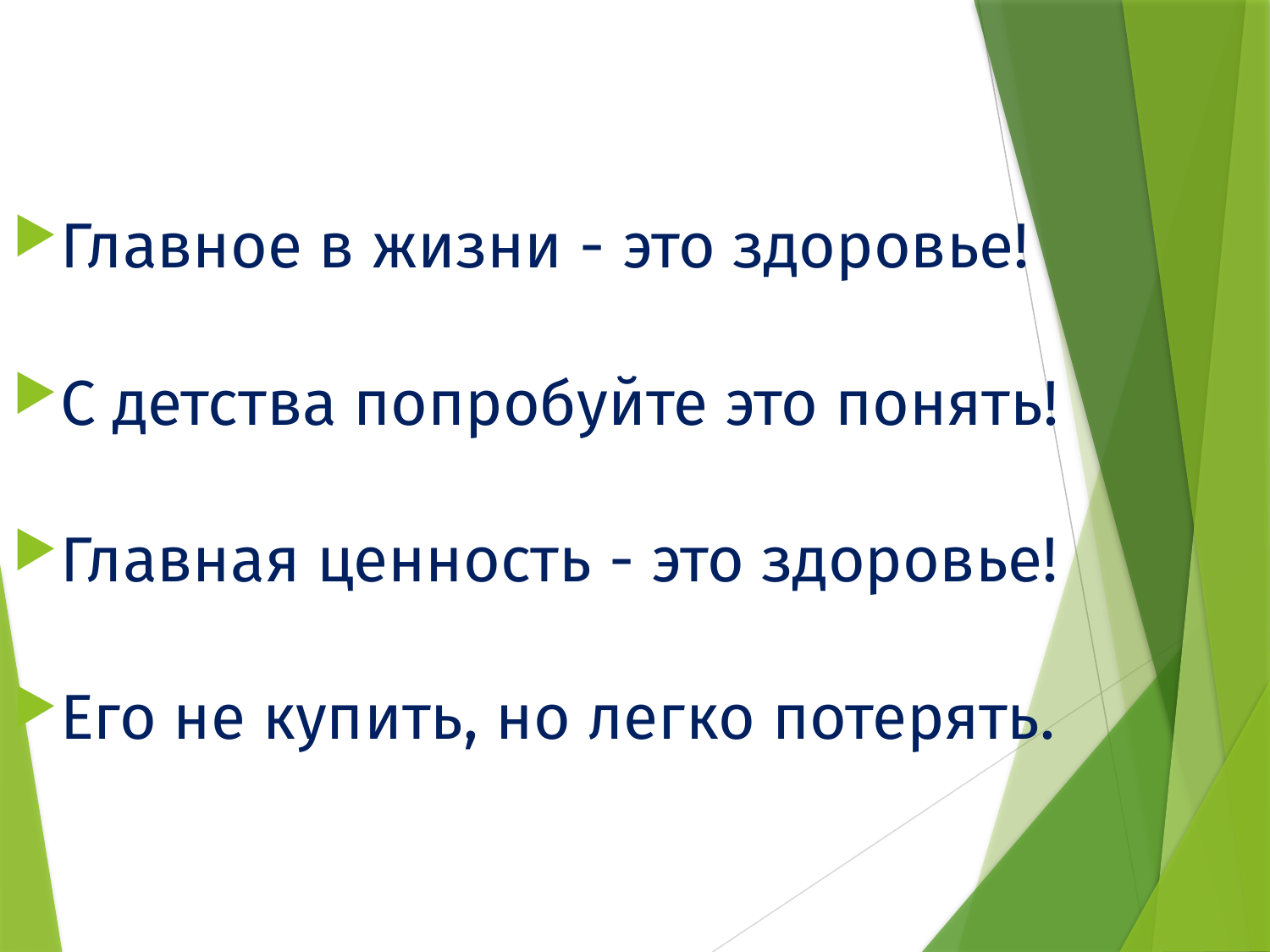

Главное в жизни - это здоровье!

С детства попробуйте это понять!

Главная ценность - это здоровье!

Его не купить, но легко потерять.